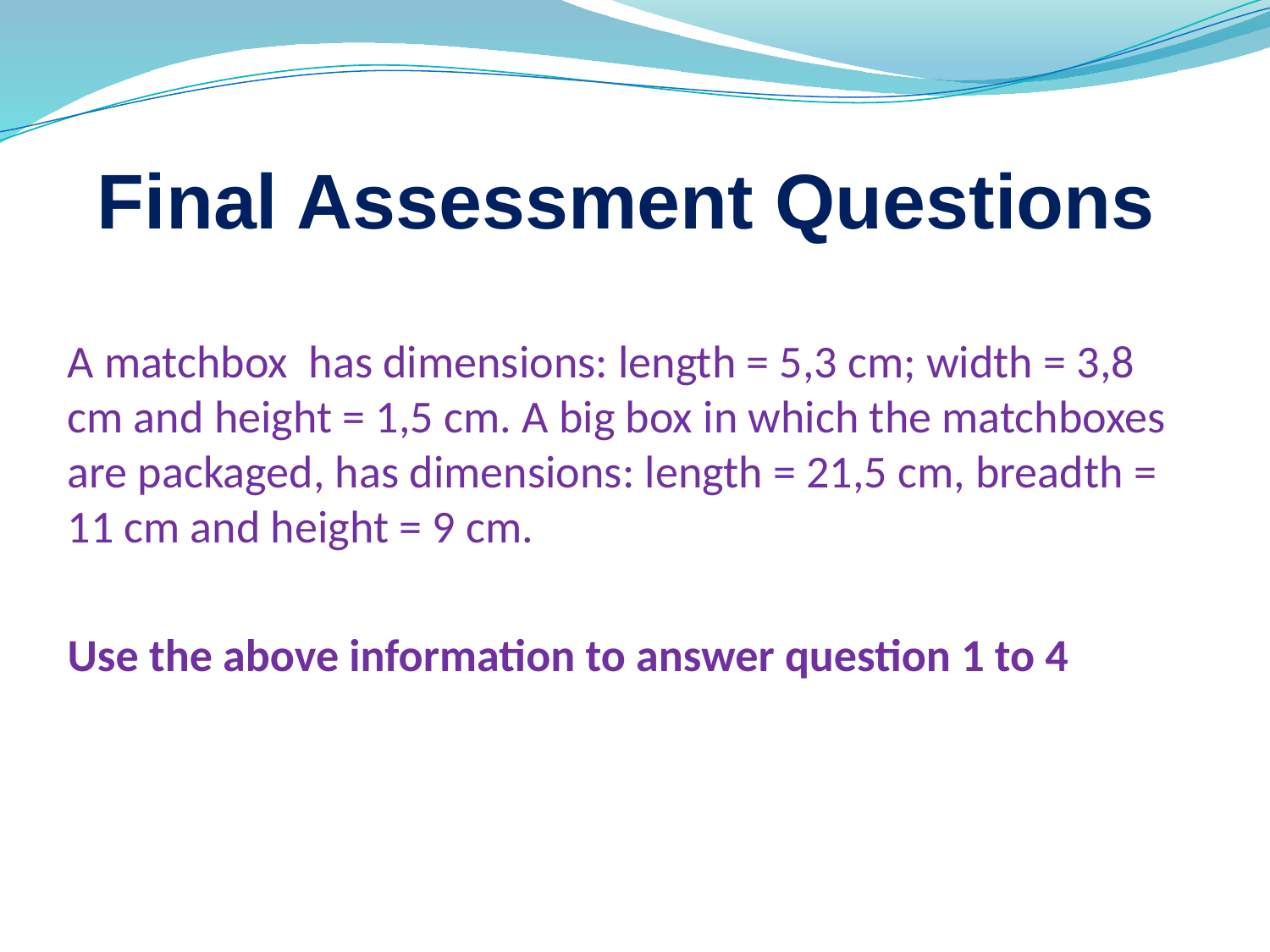

# Final Assessment Questions
A matchbox  has dimensions: length = 5,3 cm; width = 3,8 cm and height = 1,5 cm. A big box in which the matchboxes are packaged, has dimensions: length = 21,5 cm, breadth = 11 cm and height = 9 cm.

Use the above information to answer question 1 to 4